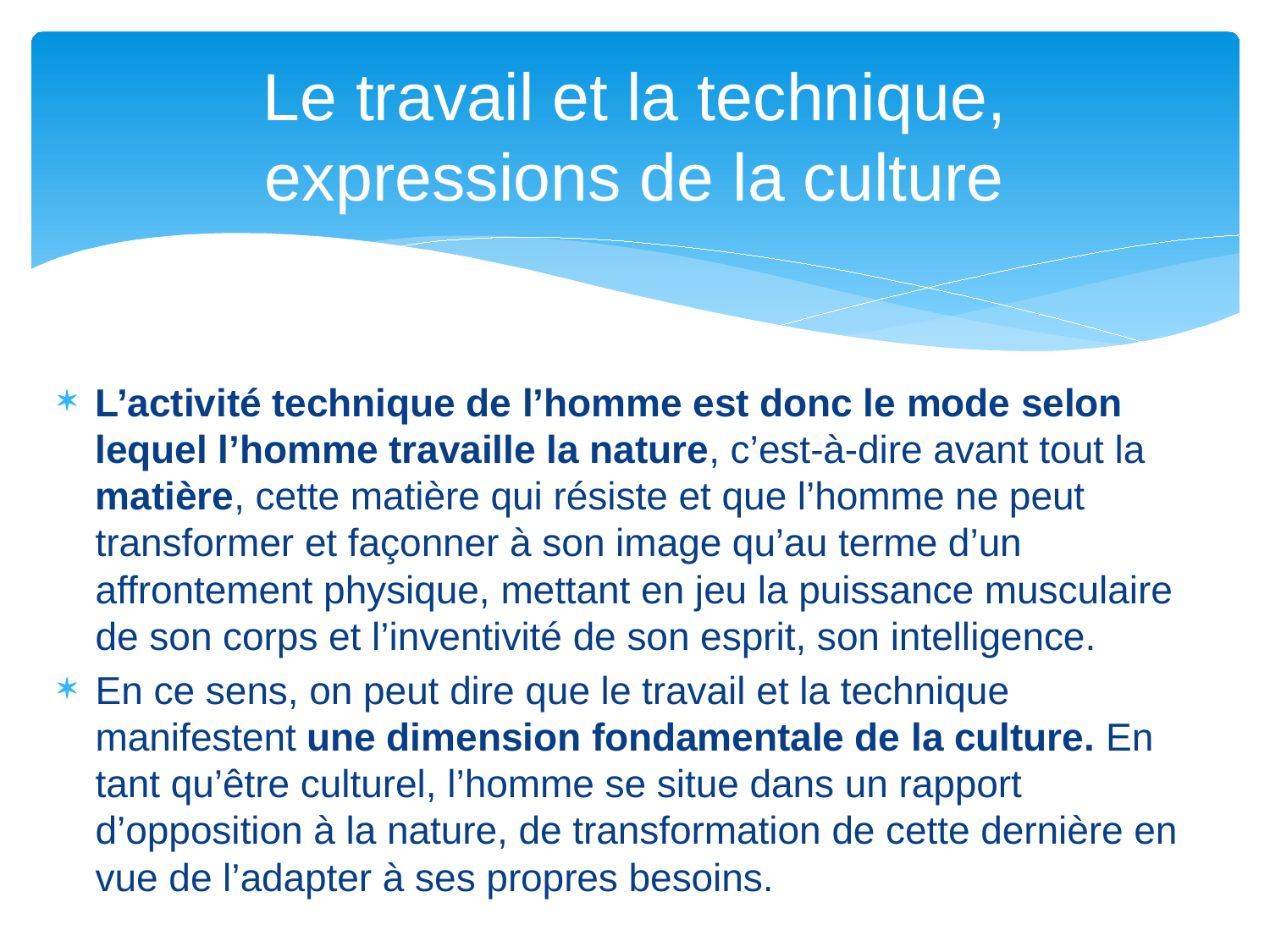

# Le travail et la technique, expressions de la culture
L’activité technique de l’homme est donc le mode selon lequel l’homme travaille la nature, c’est-à-dire avant tout la matière, cette matière qui résiste et que l’homme ne peut transformer et façonner à son image qu’au terme d’un affrontement physique, mettant en jeu la puissance musculaire de son corps et l’inventivité de son esprit, son intelligence.
En ce sens, on peut dire que le travail et la technique manifestent une dimension fondamentale de la culture. En tant qu’être culturel, l’homme se situe dans un rapport d’opposition à la nature, de transformation de cette dernière en vue de l’adapter à ses propres besoins.